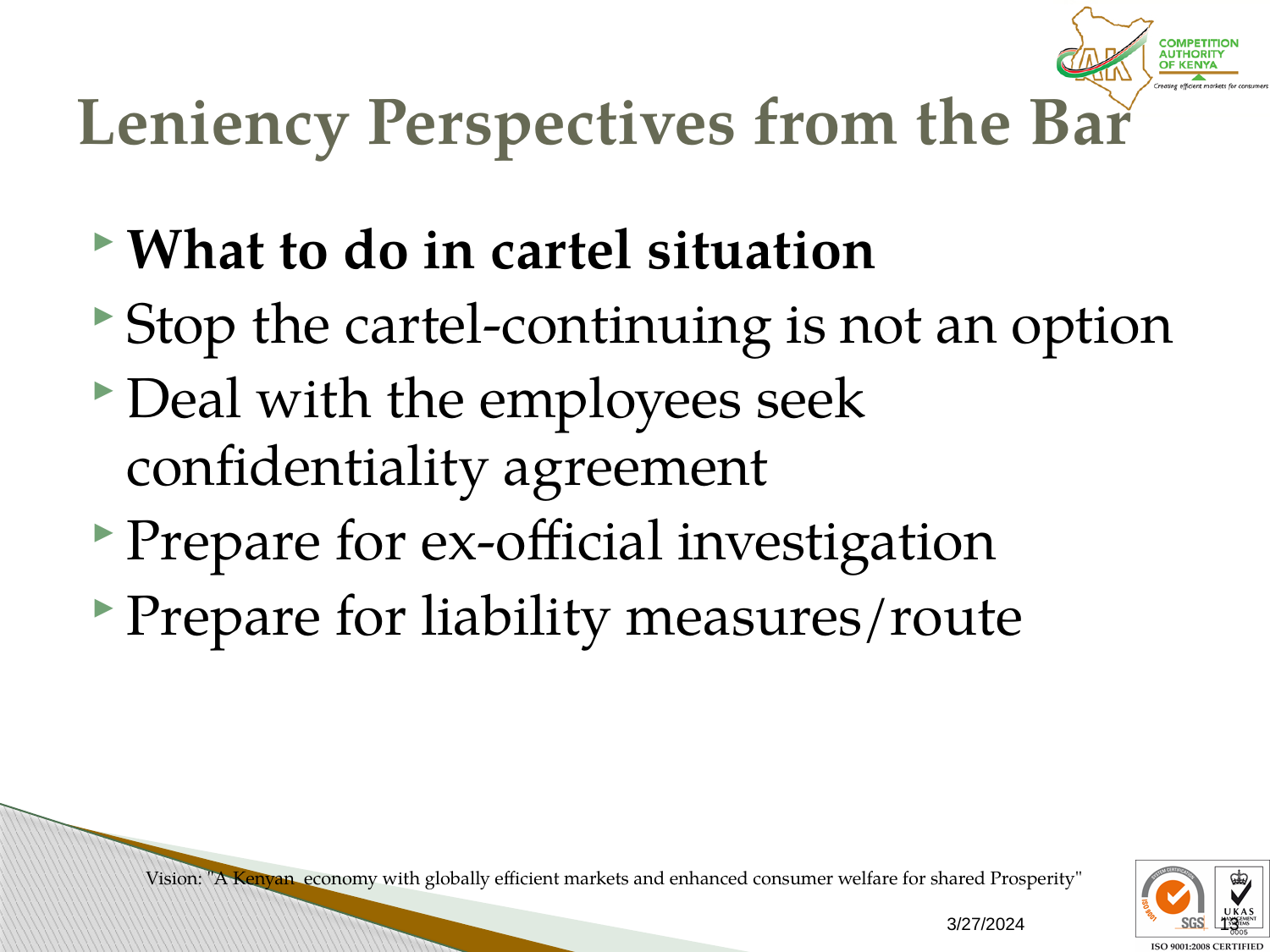

# Leniency Perspectives from the Bar
What to do in cartel situation
Stop the cartel-continuing is not an option
Deal with the employees seek confidentiality agreement
Prepare for ex-official investigation
Prepare for liability measures/route

Vision: "A Kenyan  economy with globally efficient markets and enhanced consumer welfare for shared Prosperity"
3/27/2024
13